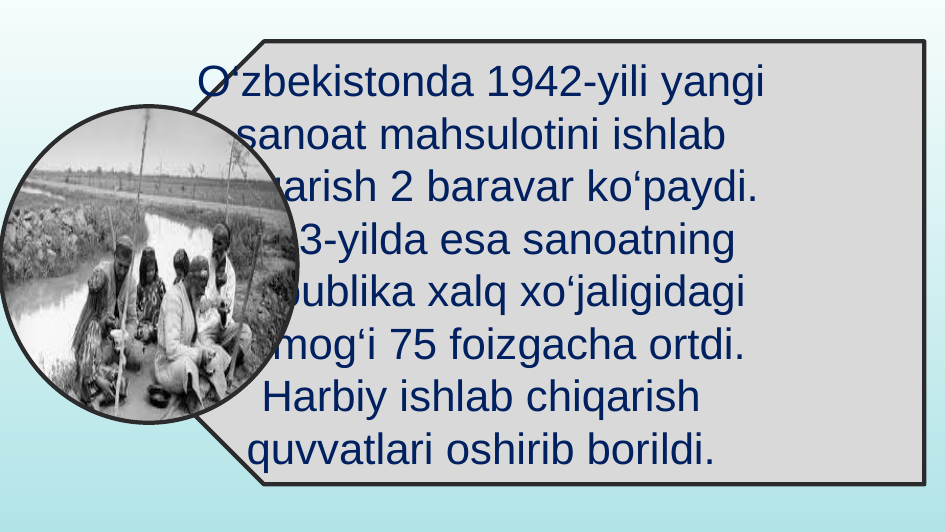

O‘zbekistonda 1942-yili yangi sanoat mahsulotini ishlab chiqarish 2 baravar ko‘paydi. 1943-yilda esa sanoatning respublika xalq xo‘jaligidagi salmog‘i 75 foizgacha ortdi. Harbiy ishlab chiqarish quvvatlari oshirib borildi.